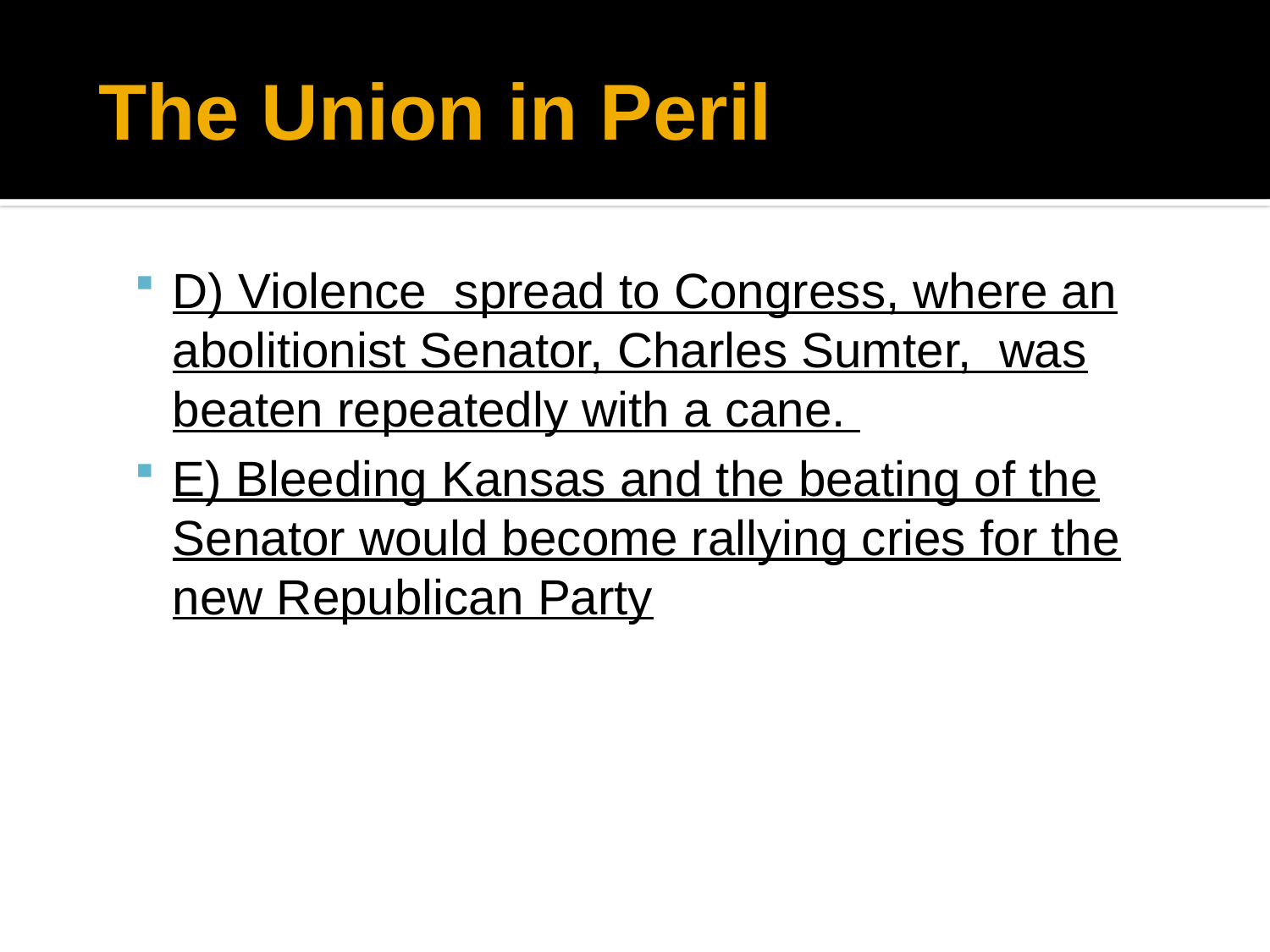

# The Union in Peril
D) Violence  spread to Congress, where an abolitionist Senator, Charles Sumter,  was beaten repeatedly with a cane.
E) Bleeding Kansas and the beating of the Senator would become rallying cries for the new Republican Party